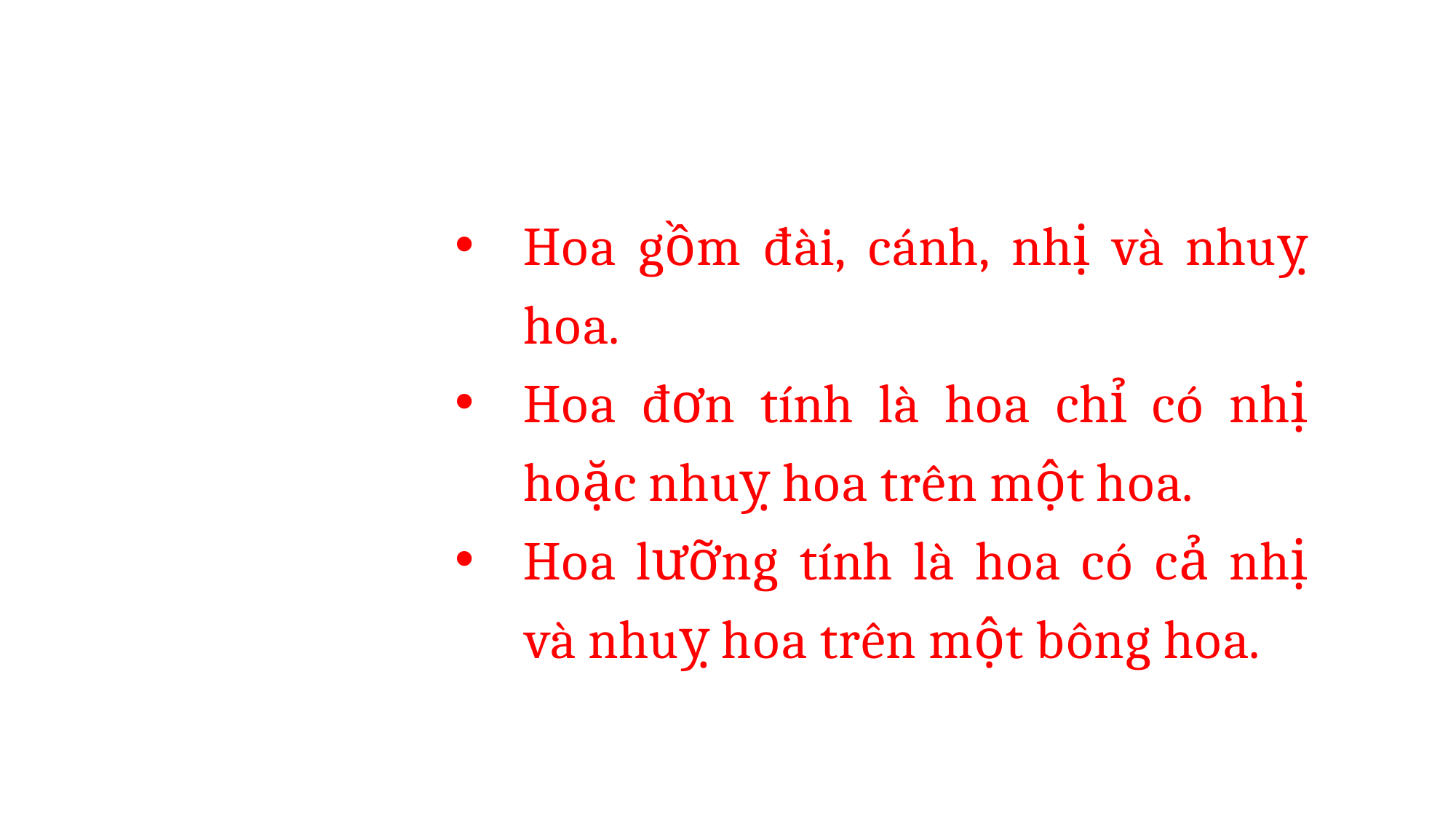

Hoa gồm đài, cánh, nhị và nhuỵ hoa.
Hoa đơn tính là hoa chỉ có nhị hoặc nhuỵ hoa trên một hoa.
Hoa lưỡng tính là hoa có cả nhị và nhuỵ hoa trên một bông hoa.